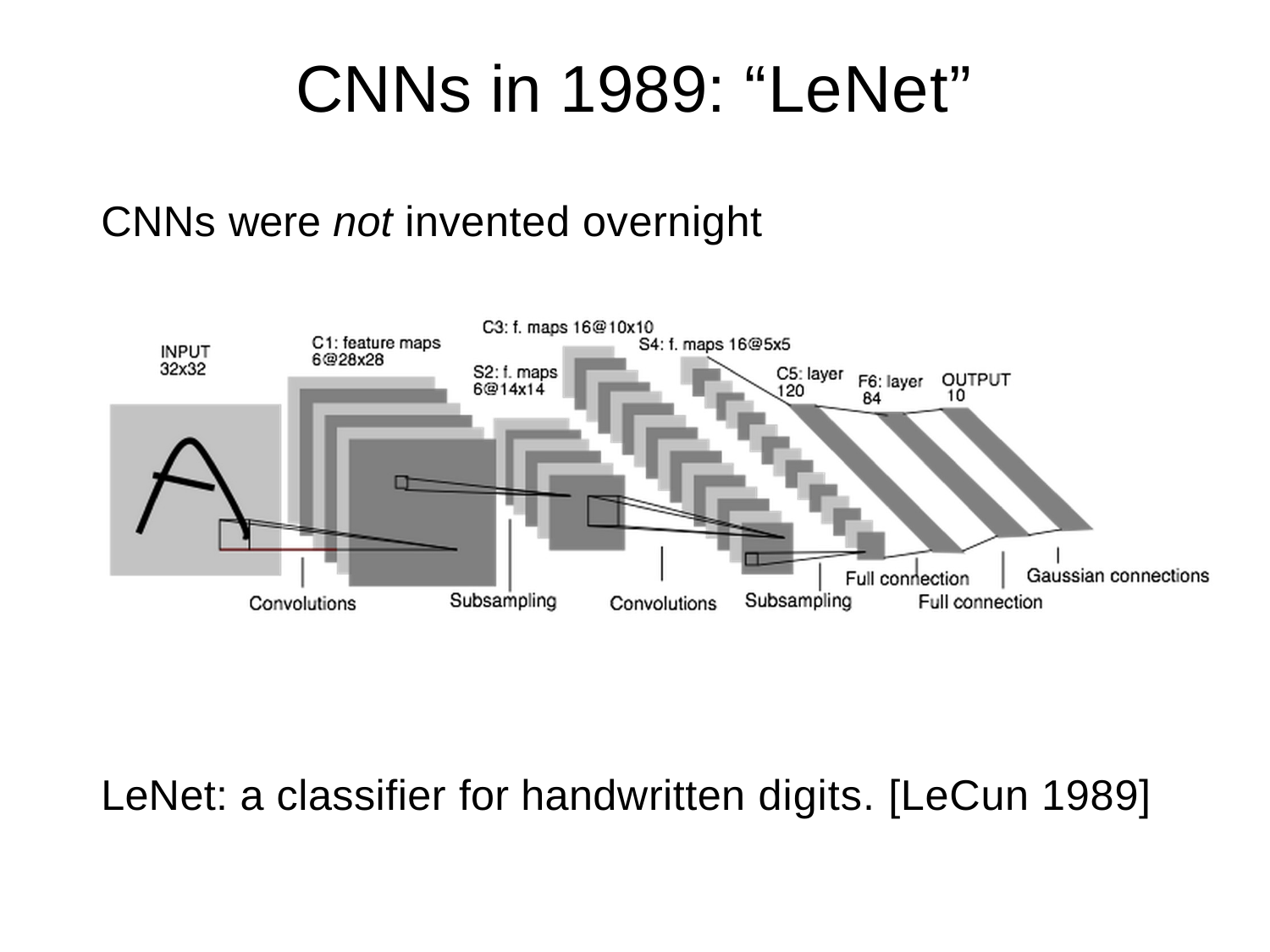

# CNNs in 1989: “LeNet”
CNNs were not invented overnight

LeNet: a classifier for handwritten digits. [LeCun 1989]